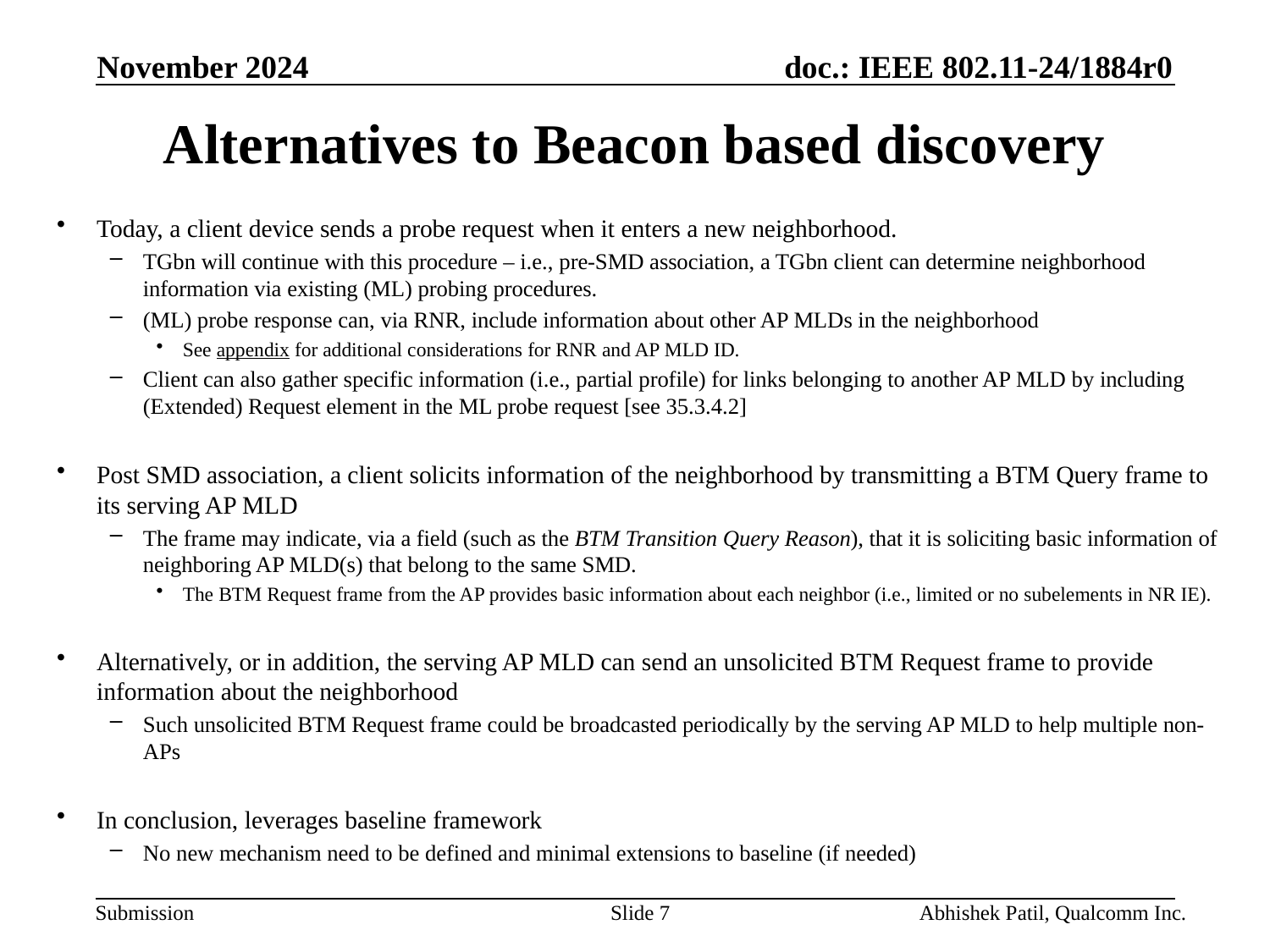

November 2024
# Alternatives to Beacon based discovery
Today, a client device sends a probe request when it enters a new neighborhood.
TGbn will continue with this procedure – i.e., pre-SMD association, a TGbn client can determine neighborhood information via existing (ML) probing procedures.
(ML) probe response can, via RNR, include information about other AP MLDs in the neighborhood
See appendix for additional considerations for RNR and AP MLD ID.
Client can also gather specific information (i.e., partial profile) for links belonging to another AP MLD by including (Extended) Request element in the ML probe request [see 35.3.4.2]

Post SMD association, a client solicits information of the neighborhood by transmitting a BTM Query frame to its serving AP MLD
The frame may indicate, via a field (such as the BTM Transition Query Reason), that it is soliciting basic information of neighboring AP MLD(s) that belong to the same SMD.
The BTM Request frame from the AP provides basic information about each neighbor (i.e., limited or no subelements in NR IE).

Alternatively, or in addition, the serving AP MLD can send an unsolicited BTM Request frame to provide information about the neighborhood
Such unsolicited BTM Request frame could be broadcasted periodically by the serving AP MLD to help multiple non-APs

In conclusion, leverages baseline framework
No new mechanism need to be defined and minimal extensions to baseline (if needed)
Slide 7
Abhishek Patil, Qualcomm Inc.